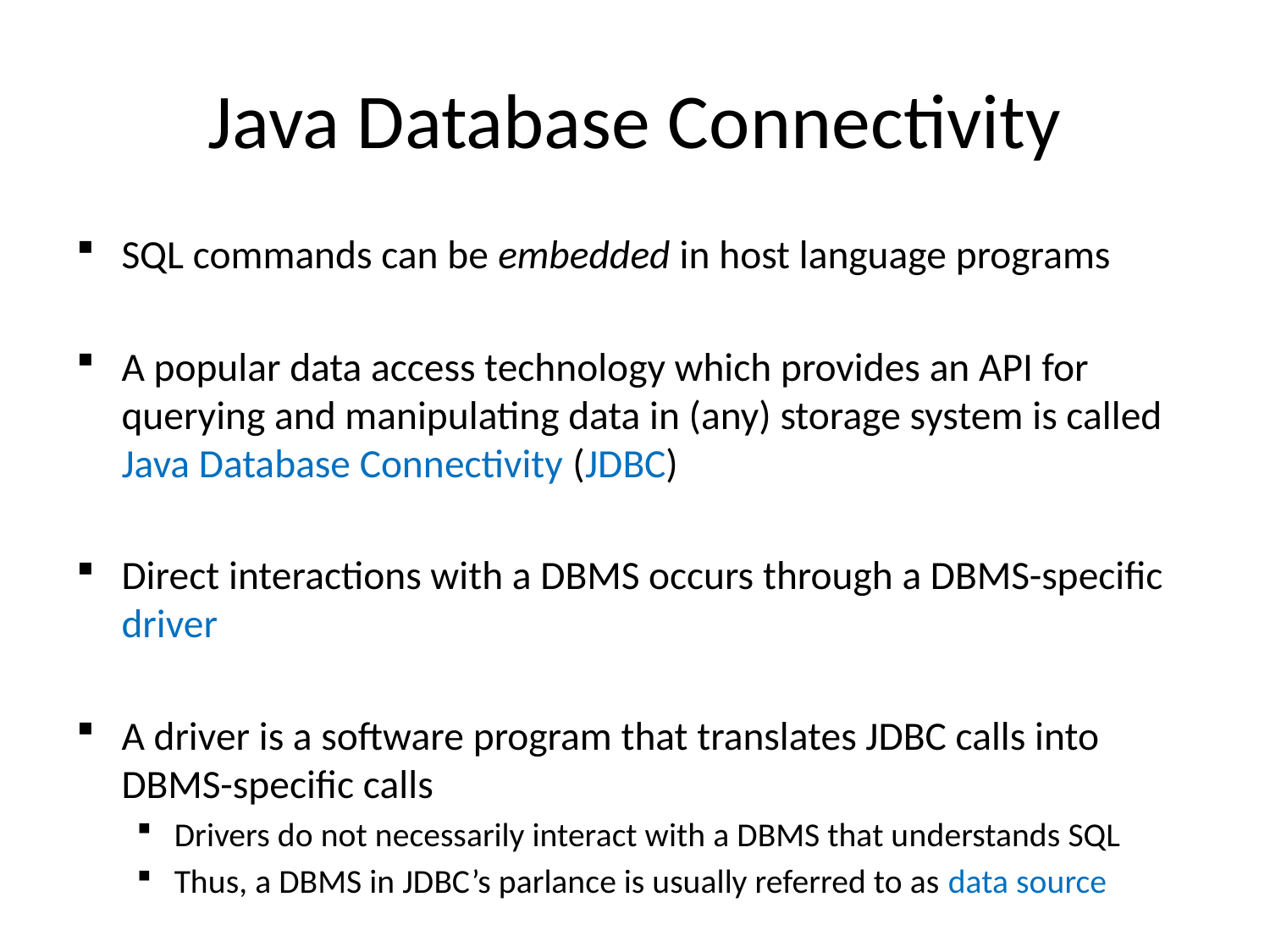

# Java Database Connectivity
SQL commands can be embedded in host language programs

A popular data access technology which provides an API for querying and manipulating data in (any) storage system is called Java Database Connectivity (JDBC)

Direct interactions with a DBMS occurs through a DBMS-specific driver

A driver is a software program that translates JDBC calls into DBMS-specific calls
Drivers do not necessarily interact with a DBMS that understands SQL
Thus, a DBMS in JDBC’s parlance is usually referred to as data source